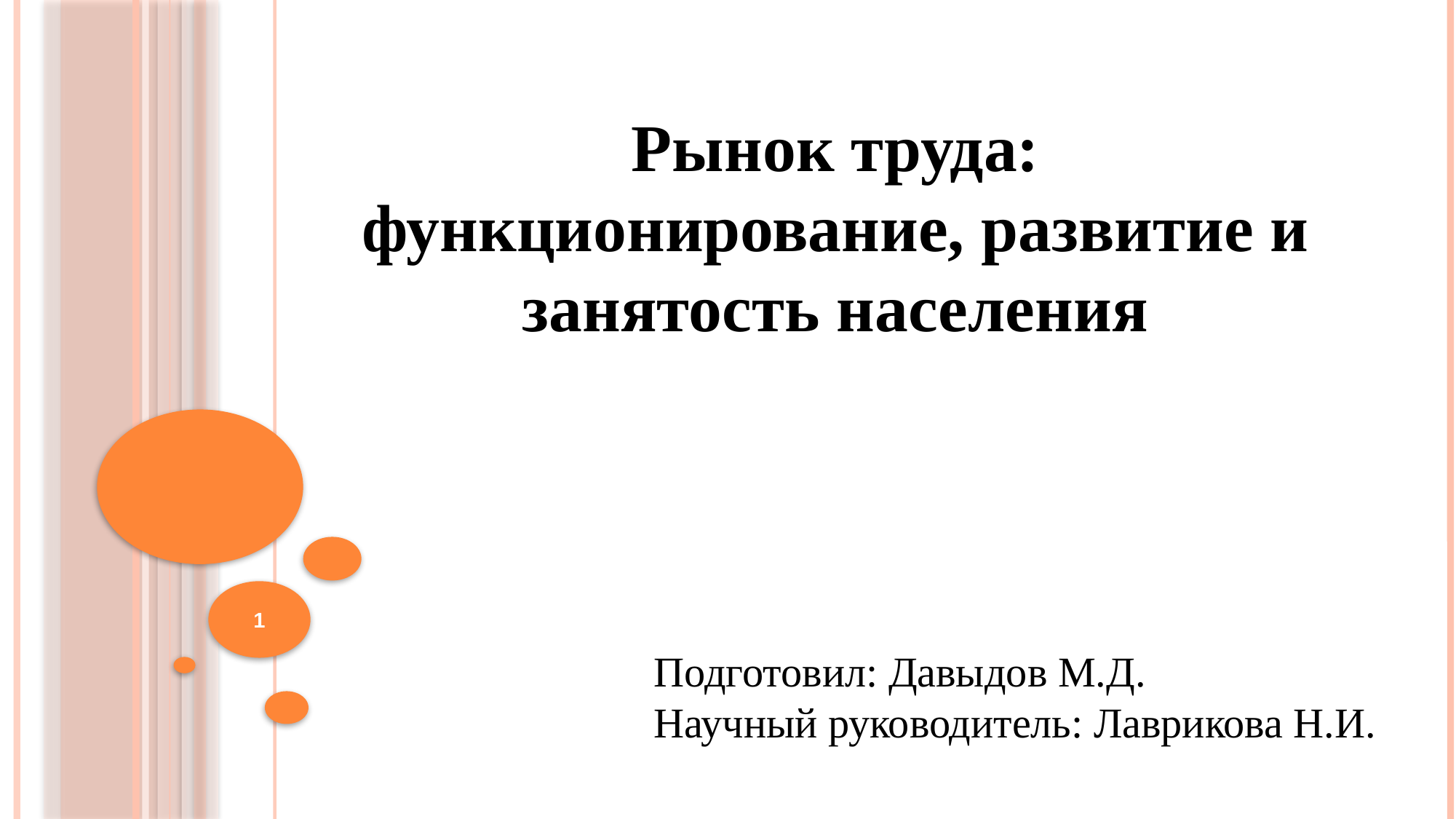

Рынок труда: функционирование, развитие и занятость населения
1
Подготовил: Давыдов М.Д.
Научный руководитель: Лаврикова Н.И.